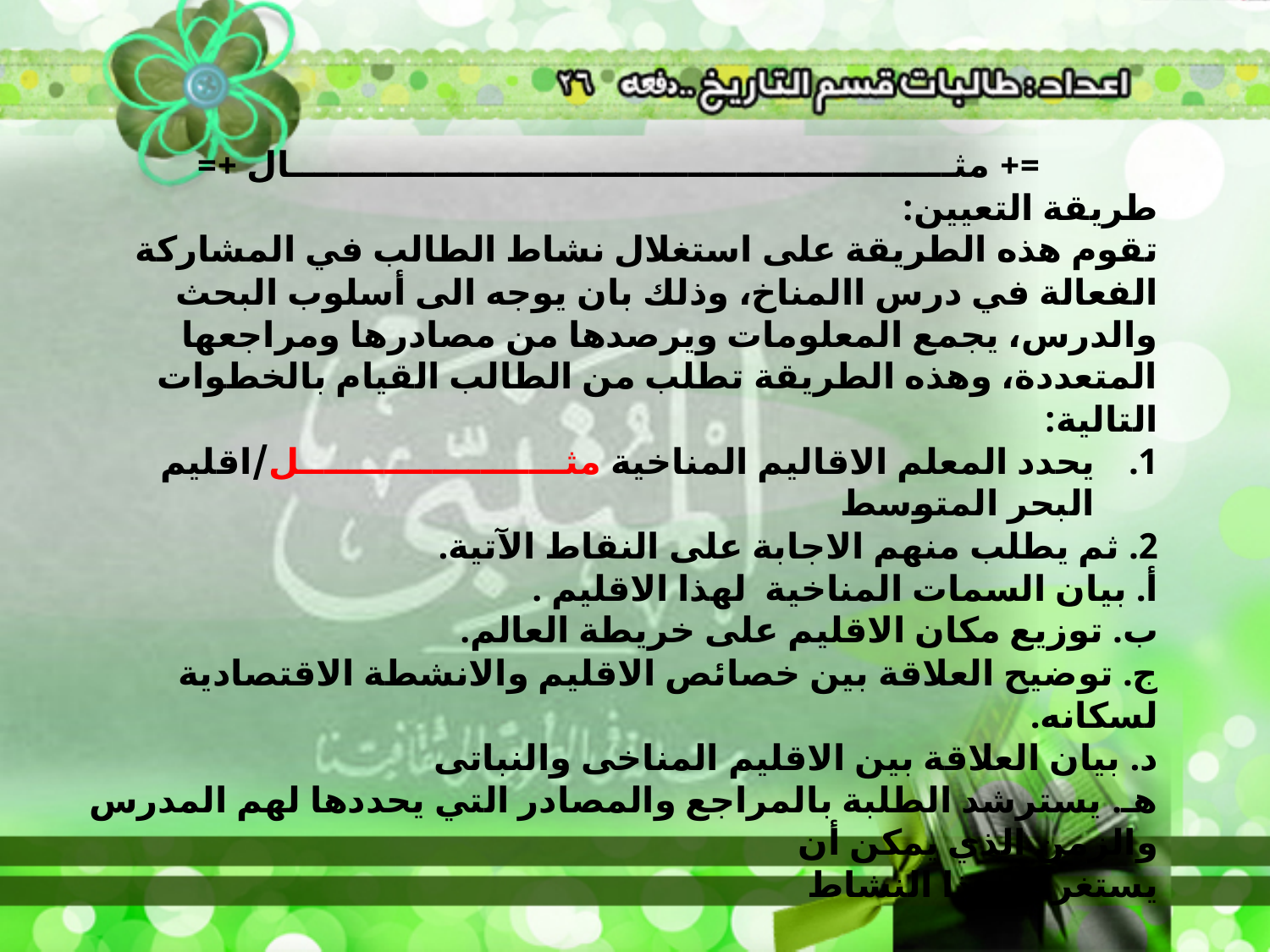

=+ مثـــــــــــــــــــــــــــــــــــــــــــــــــــــــال +=
طريقة التعيين:
تقوم هذه الطريقة على استغلال نشاط الطالب في المشاركة الفعالة في درس االمناخ، وذلك بان يوجه الى أسلوب البحث والدرس، يجمع المعلومات ويرصدها من مصادرها ومراجعها المتعددة، وهذه الطريقة تطلب من الطالب القيام بالخطوات التالية:
يحدد المعلم الاقاليم المناخية مثــــــــــــــــــــــل/اقليم البحر المتوسط
2. ثم يطلب منهم الاجابة على النقاط الآتية.
أ. بيان السمات المناخية  لهذا الاقليم .
ب. توزيع مكان الاقليم على خريطة العالم.
ج. توضيح العلاقة بين خصائص الاقليم والانشطة الاقتصادية لسكانه.
د. بيان العلاقة بين الاقليم المناخى والنباتى
هـ. يسترشد الطلبة بالمراجع والمصادر التي يحددها لهم المدرس والزمن الذي يمكن أن
يستغرقه هذا النشاط